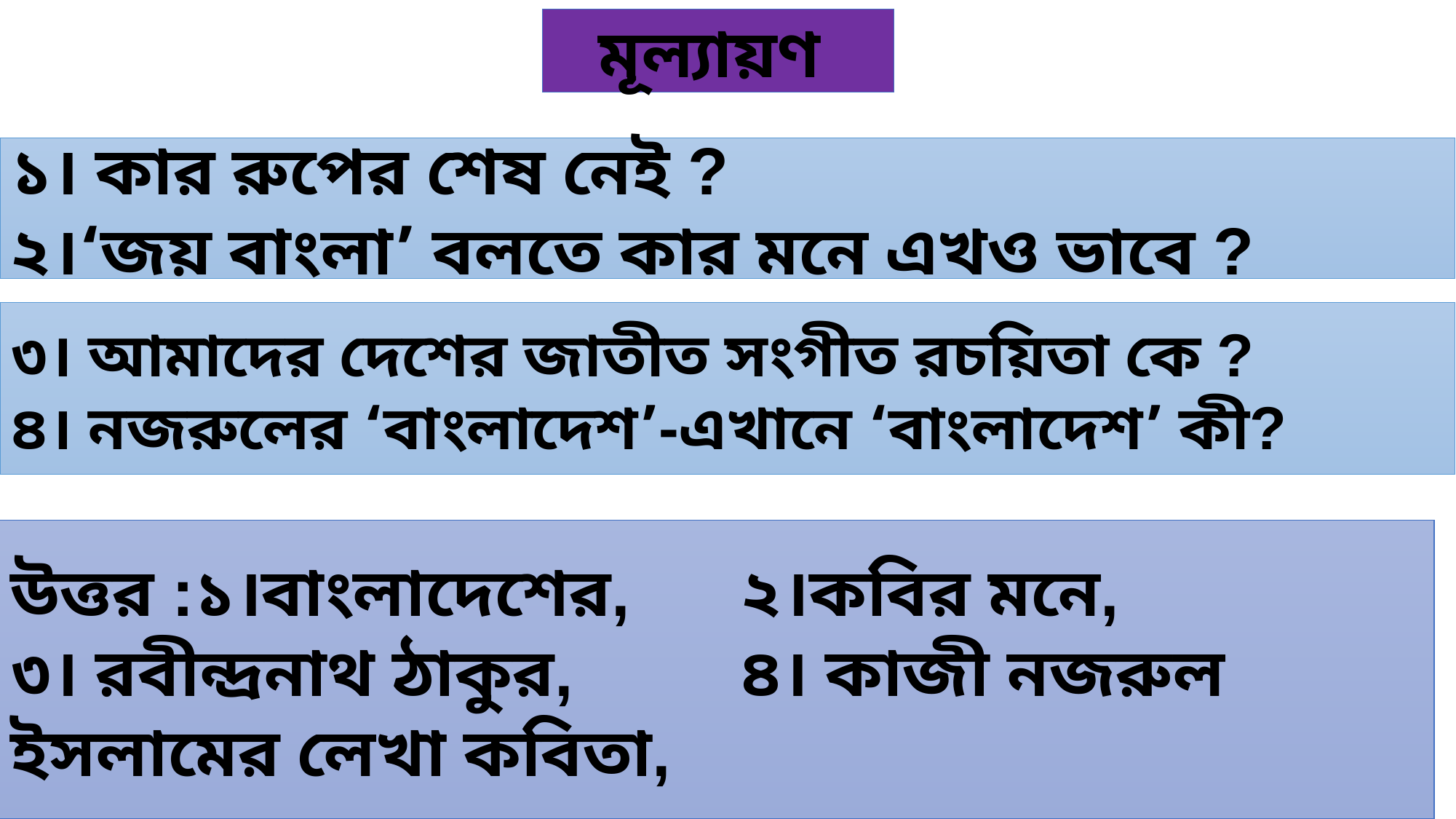

মূল্যায়ণ
১। কার রুপের শেষ নেই ?
২।‘জয় বাংলা’ বলতে কার মনে এখও ভাবে ?
৩। আমাদের দেশের জাতীত সংগীত রচয়িতা কে ?
৪। নজরুলের ‘বাংলাদেশ’-এখানে ‘বাংলাদেশ’ কী?
উত্তর :১।বাংলাদেশের,      ২।কবির মনে,
৩। রবীন্দ্রনাথ ঠাকুর,         ৪। কাজী নজরুল  ইসলামের লেখা কবিতা,